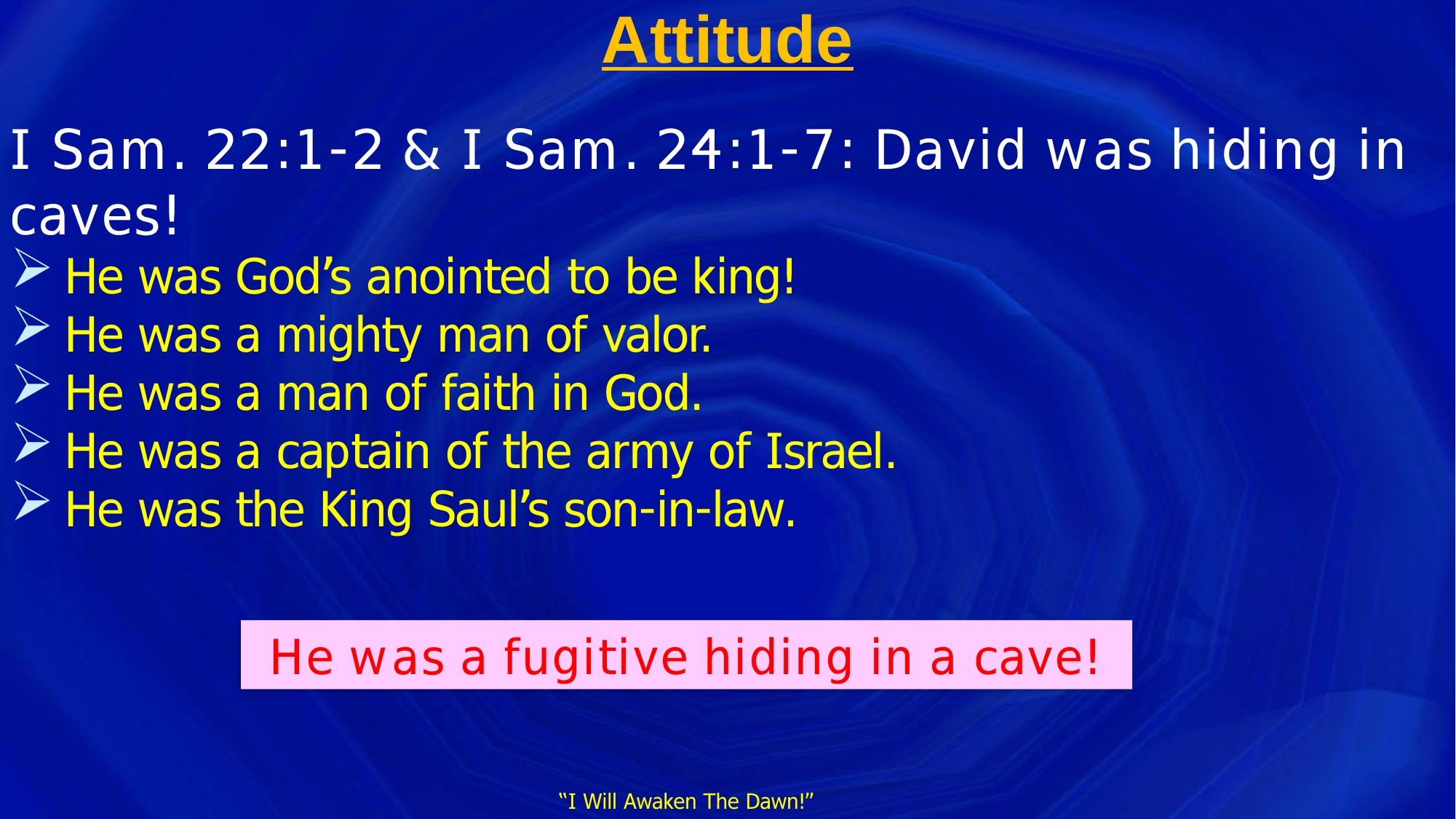

# Attitude
I Sam. 22:1-2 & I Sam. 24:1-7: David was hiding in caves!
He was God’s anointed to be king!
He was a mighty man of valor.
He was a man of faith in God.
He was a captain of the army of Israel.
He was the King Saul’s son-in-law.
He was a fugitive hiding in a cave!
“I Will Awaken The Dawn!”